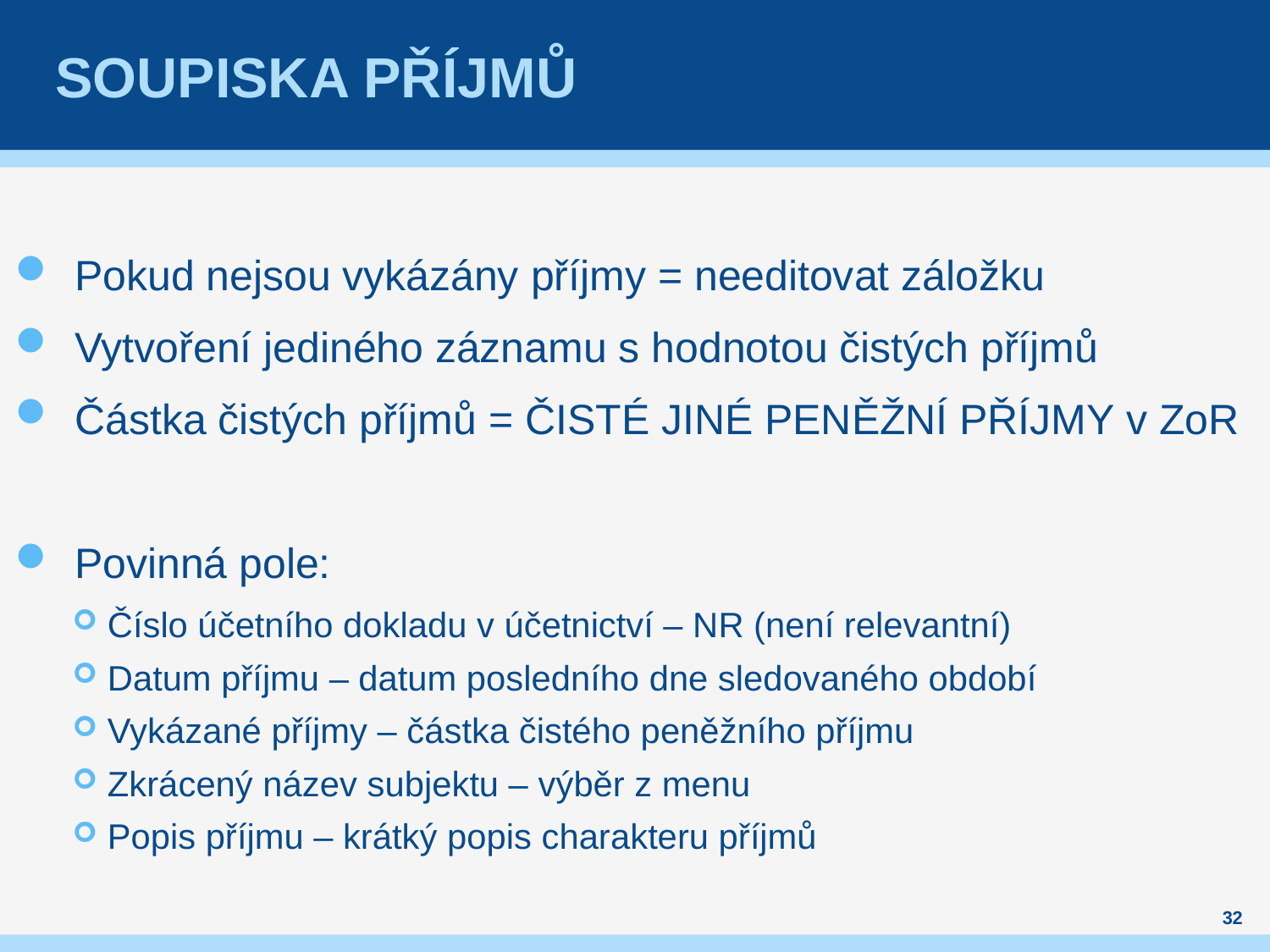

# Soupiska příjmů

Pokud nejsou vykázány příjmy = needitovat záložku
Vytvoření jediného záznamu s hodnotou čistých příjmů
Částka čistých příjmů = ČISTÉ JINÉ PENĚŽNÍ PŘÍJMY v ZoR

Povinná pole:
Číslo účetního dokladu v účetnictví – NR (není relevantní)
Datum příjmu – datum posledního dne sledovaného období
Vykázané příjmy – částka čistého peněžního příjmu
Zkrácený název subjektu – výběr z menu
Popis příjmu – krátký popis charakteru příjmů
32